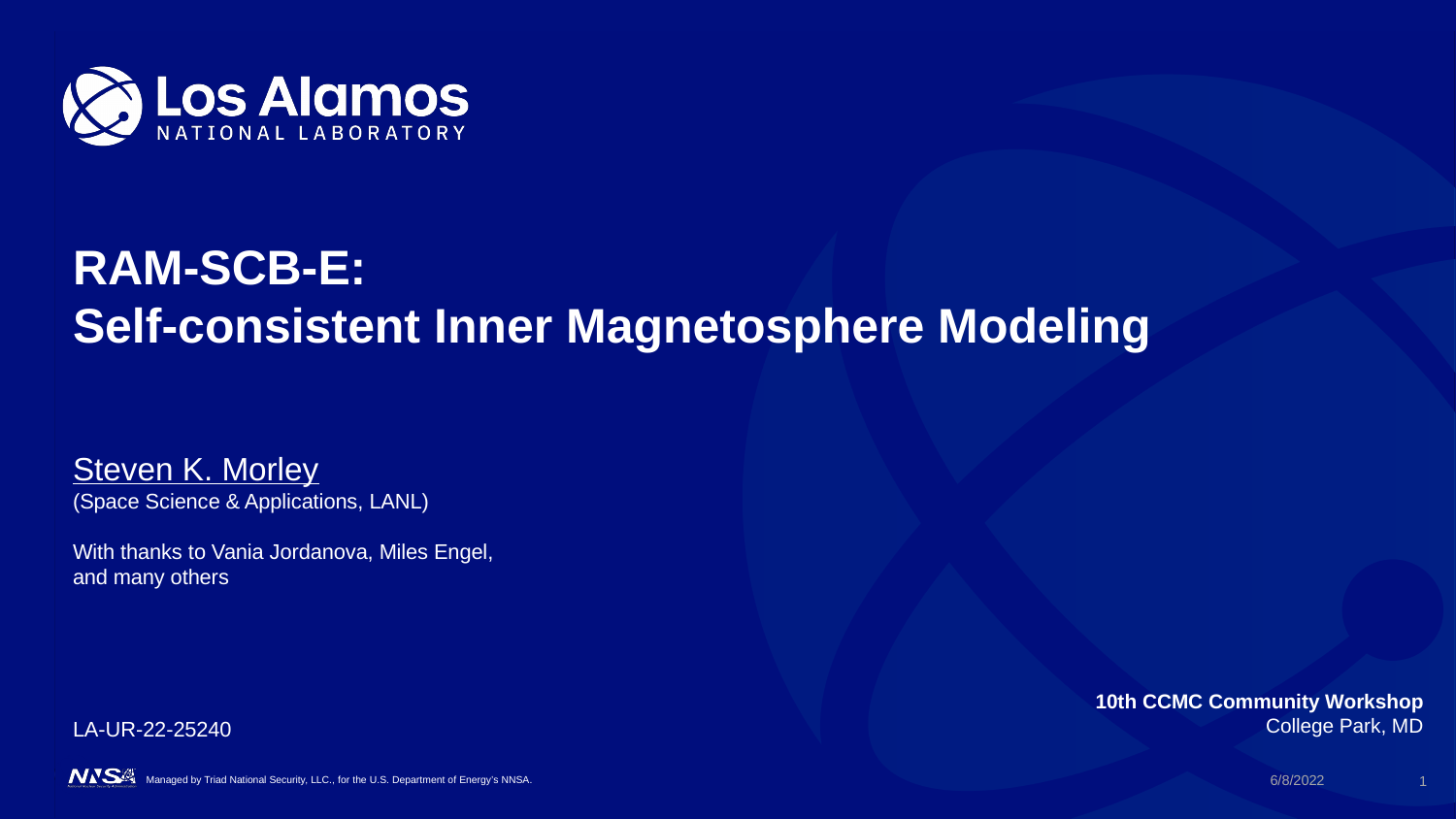

# RAM-SCB-E: Self-consistent Inner Magnetosphere Modeling
Steven K. Morley
(Space Science & Applications, LANL)

With thanks to Vania Jordanova, Miles Engel, and many others

LA-UR-22-25240
10th CCMC Community Workshop
College Park, MD